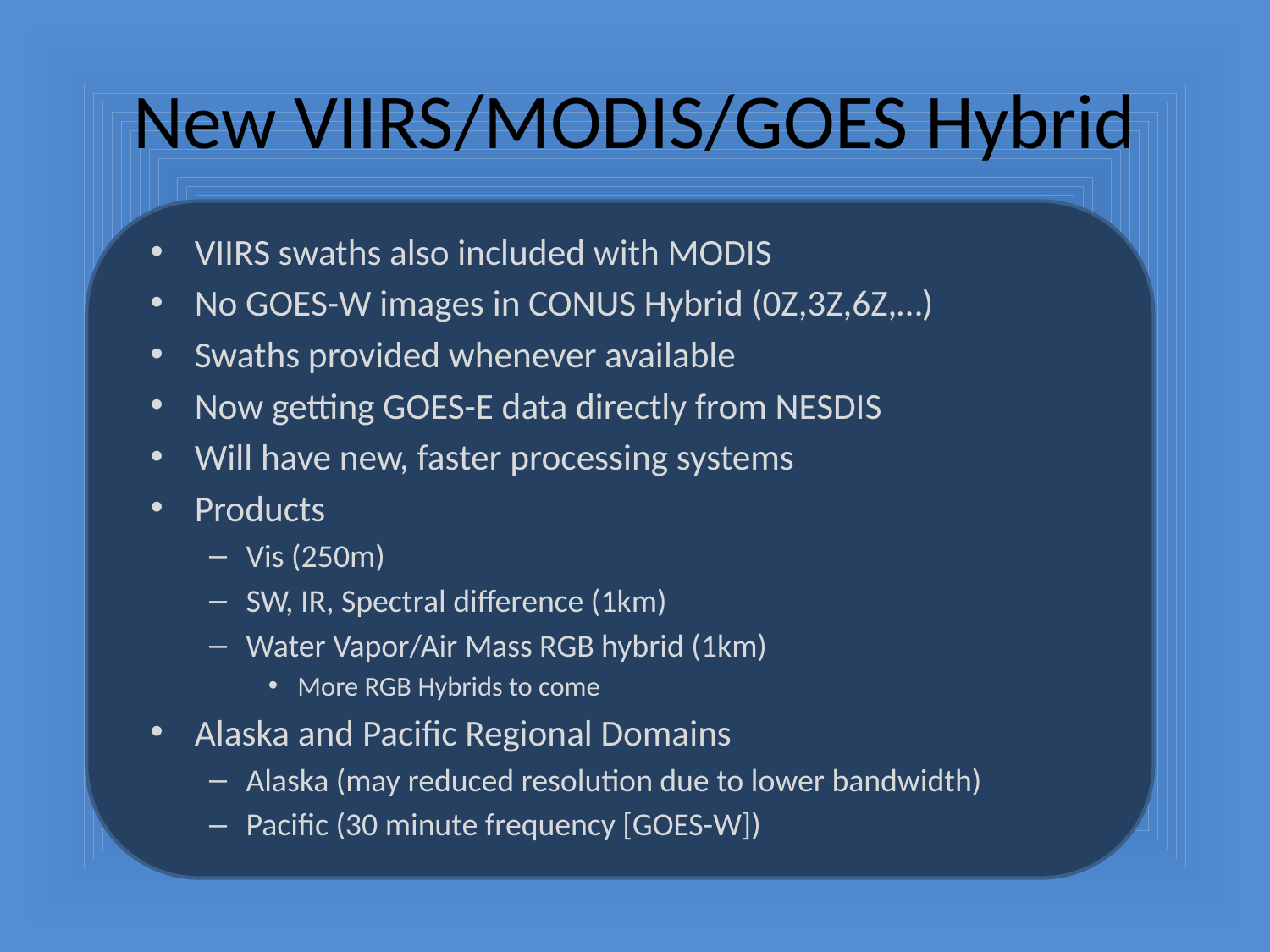

# New VIIRS/MODIS/GOES Hybrid

VIIRS swaths also included with MODIS
No GOES-W images in CONUS Hybrid (0Z,3Z,6Z,…)
Swaths provided whenever available
Now getting GOES-E data directly from NESDIS
Will have new, faster processing systems
Products
Vis (250m)
SW, IR, Spectral difference (1km)
Water Vapor/Air Mass RGB hybrid (1km)
More RGB Hybrids to come
Alaska and Pacific Regional Domains
Alaska (may reduced resolution due to lower bandwidth)
Pacific (30 minute frequency [GOES-W])